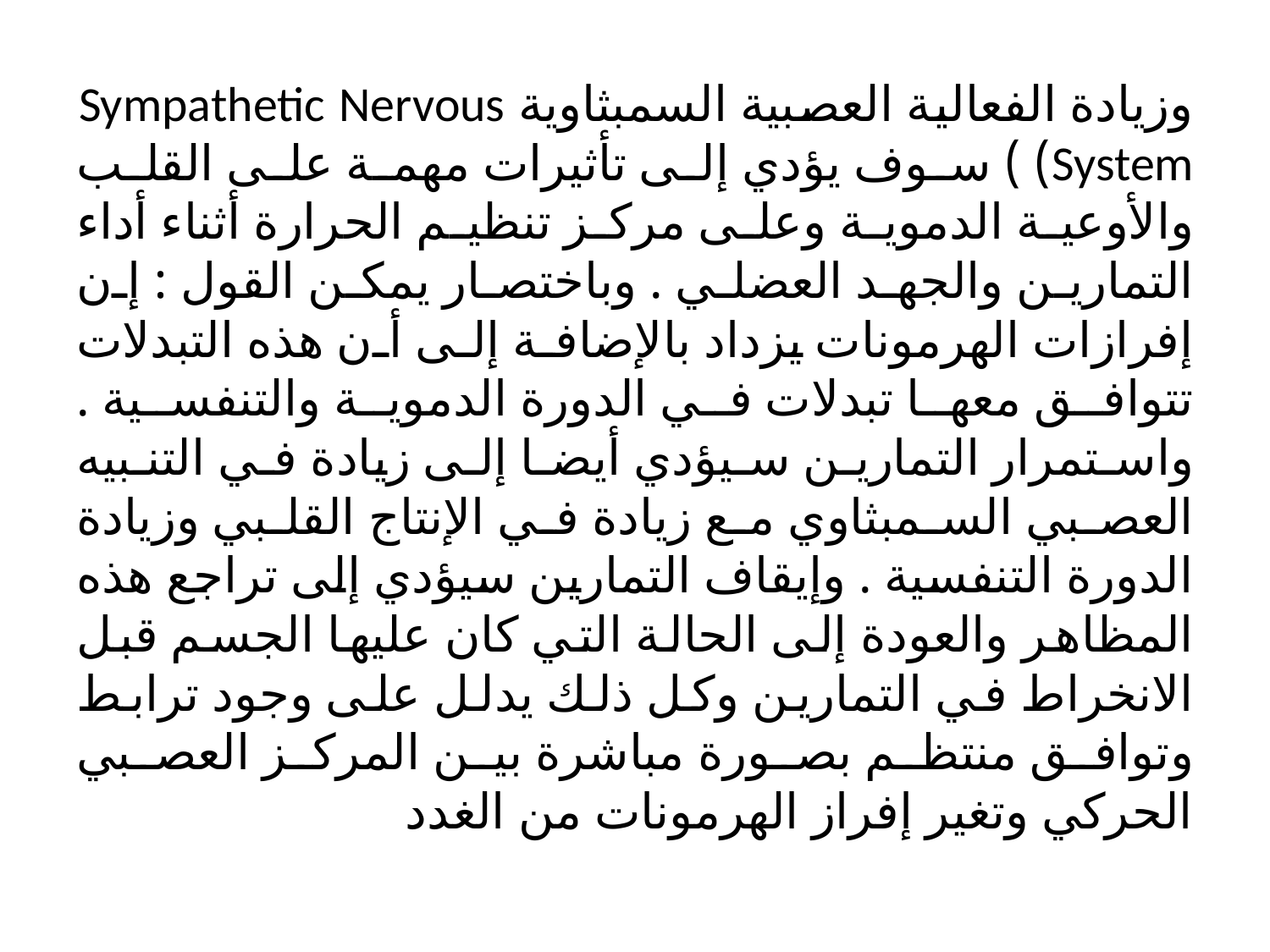

وزيادة الفعالية العصبية السمبثاوية Sympathetic Nervous System) ) سوف يؤدي إلى تأثيرات مهمة على القلب والأوعية الدموية وعلى مركز تنظيم الحرارة أثناء أداء التمارين والجهد العضلي . وباختصار يمكن القول : إن إفرازات الهرمونات يزداد بالإضافة إلى أن هذه التبدلات تتوافق معها تبدلات في الدورة الدموية والتنفسية . واستمرار التمارين سيؤدي أيضا إلى زيادة في التنبيه العصبي السمبثاوي مع زيادة في الإنتاج القلبي وزيادة الدورة التنفسية . وإيقاف التمارين سيؤدي إلى تراجع هذه المظاهر والعودة إلى الحالة التي كان عليها الجسم قبل الانخراط في التمارين وكل ذلك يدلل على وجود ترابط وتوافق منتظم بصورة مباشرة بين المركز العصبي الحركي وتغير إفراز الهرمونات من الغدد